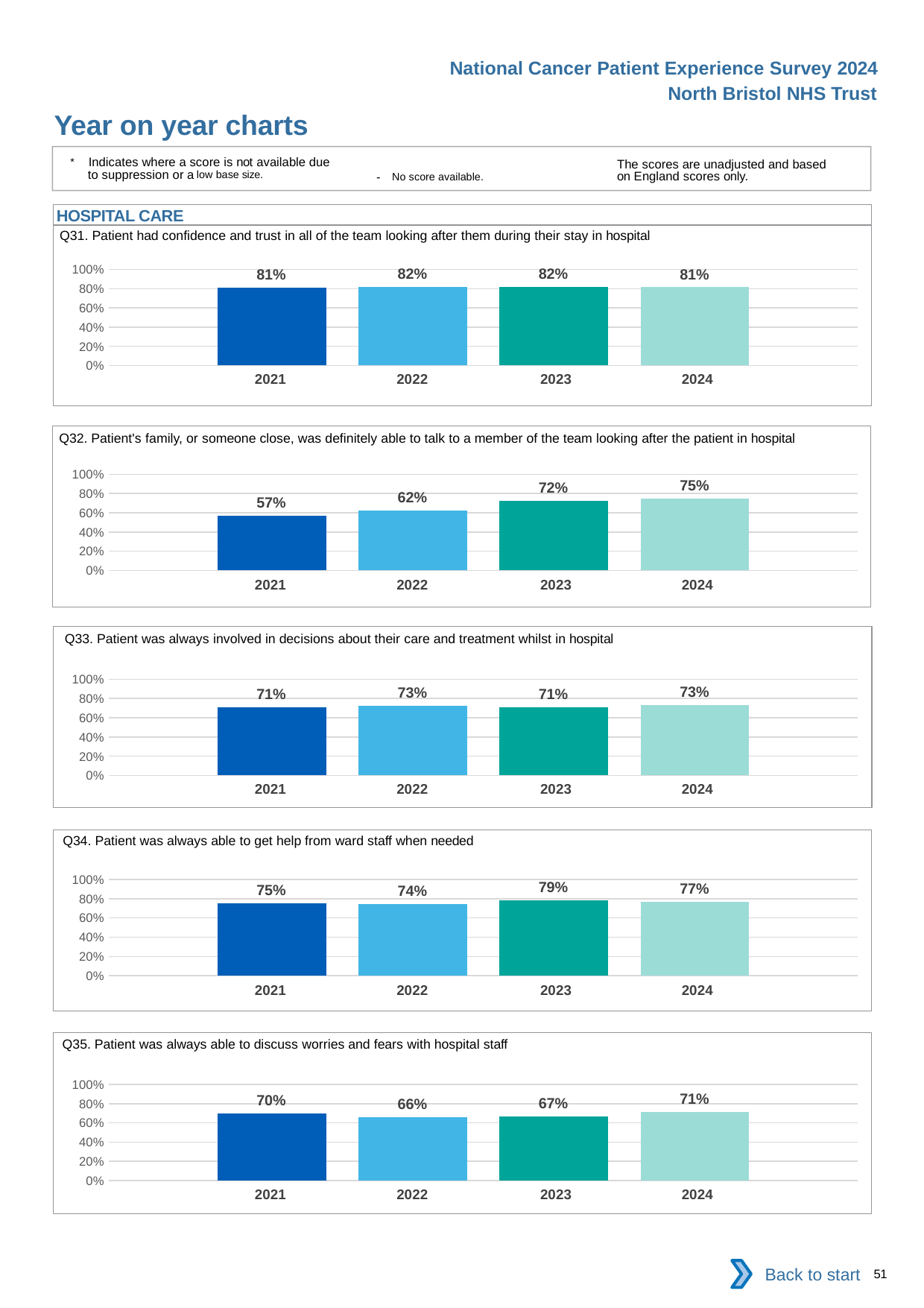

National Cancer Patient Experience Survey 2024
North Bristol NHS Trust
Year on year charts

*  Indicates where a score is not available due to suppression or a low base size.
The scores are unadjusted and based on England scores only.
- No score available.
HOSPITAL CARE
Q31. Patient had confidence and trust in all of the team looking after them during their stay in hospital

### Chart

| Category | 2021 | 2022 | 2023 | 2024 |
|---|---|---|---|---|
| Category 1 | 0.8092784 | 0.816568 | 0.8170732 | 0.8137652 |
| 2021 | 2022 | 2023 | 2024 |
| --- | --- | --- | --- |
Q32. Patient's family, or someone close, was definitely able to talk to a member of the team looking after the patient in hospital

### Chart

| Category | 2021 | 2022 | 2023 | 2024 |
|---|---|---|---|---|
| Category 1 | 0.5714286 | 0.620155 | 0.7208122 | 0.7477064 |
| 2021 | 2022 | 2023 | 2024 |
| --- | --- | --- | --- |
Q33. Patient was always involved in decisions about their care and treatment whilst in hospital

### Chart

| Category | 2021 | 2022 | 2023 | 2024 |
|---|---|---|---|---|
| Category 1 | 0.7098446 | 0.7256098 | 0.7053942 | 0.7346939 |
| 2021 | 2022 | 2023 | 2024 |
| --- | --- | --- | --- |
Q34. Patient was always able to get help from ward staff when needed

### Chart

| Category | 2021 | 2022 | 2023 | 2024 |
|---|---|---|---|---|
| Category 1 | 0.7539267 | 0.7439024 | 0.7875 | 0.7676349 |
| 2021 | 2022 | 2023 | 2024 |
| --- | --- | --- | --- |
Q35. Patient was always able to discuss worries and fears with hospital staff

### Chart

| Category | 2021 | 2022 | 2023 | 2024 |
|---|---|---|---|---|
| Category 1 | 0.6972973 | 0.6624204 | 0.6695652 | 0.7118644 |
| 2021 | 2022 | 2023 | 2024 |
| --- | --- | --- | --- |
Back to start

51